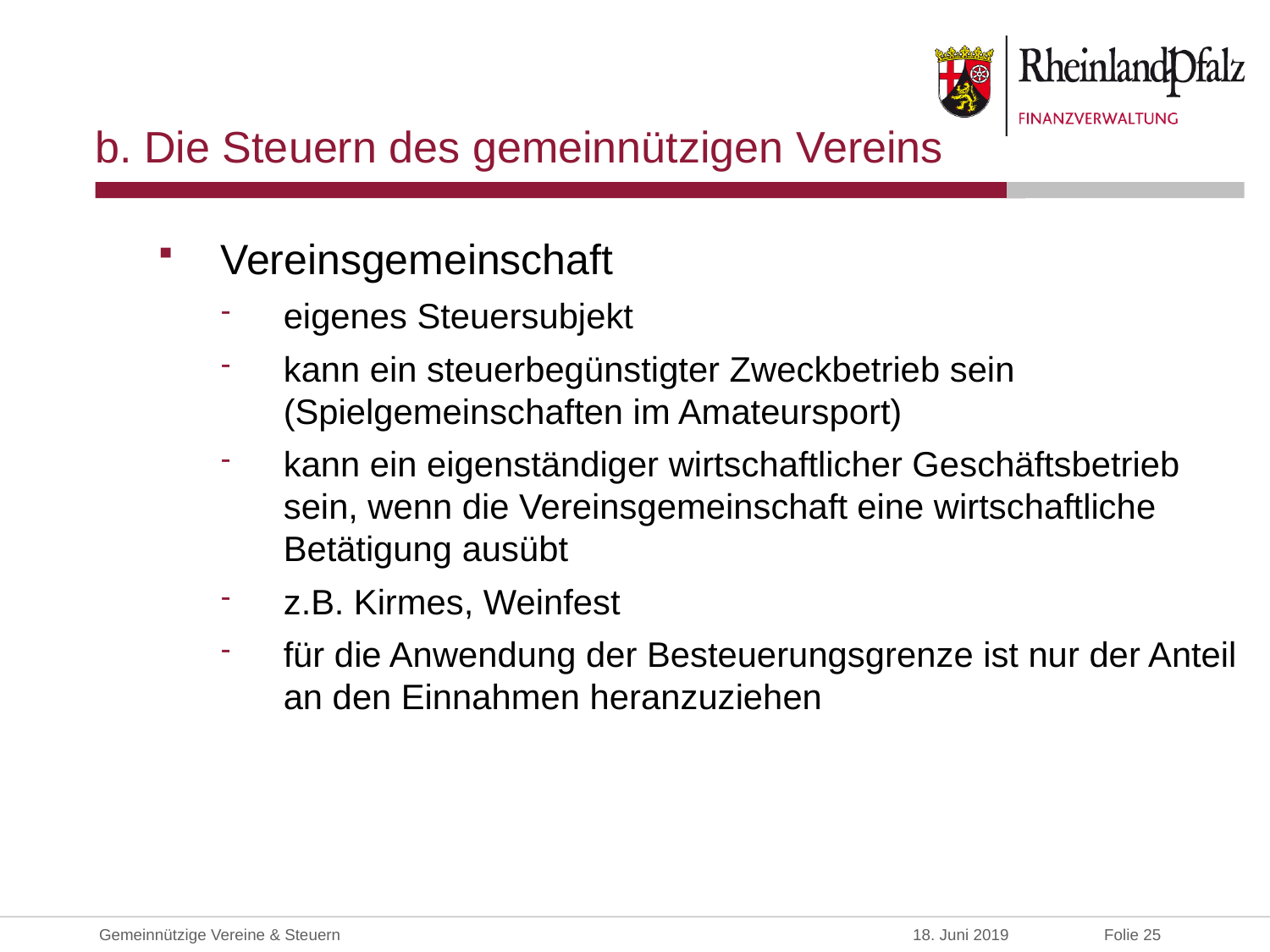

# b. Die Steuern des gemeinnützigen Vereins
Vereinsgemeinschaft
eigenes Steuersubjekt
kann ein steuerbegünstigter Zweckbetrieb sein (Spielgemeinschaften im Amateursport)
kann ein eigenständiger wirtschaftlicher Geschäftsbetrieb sein, wenn die Vereinsgemeinschaft eine wirtschaftliche Betätigung ausübt
z.B. Kirmes, Weinfest
für die Anwendung der Besteuerungsgrenze ist nur der Anteil an den Einnahmen heranzuziehen